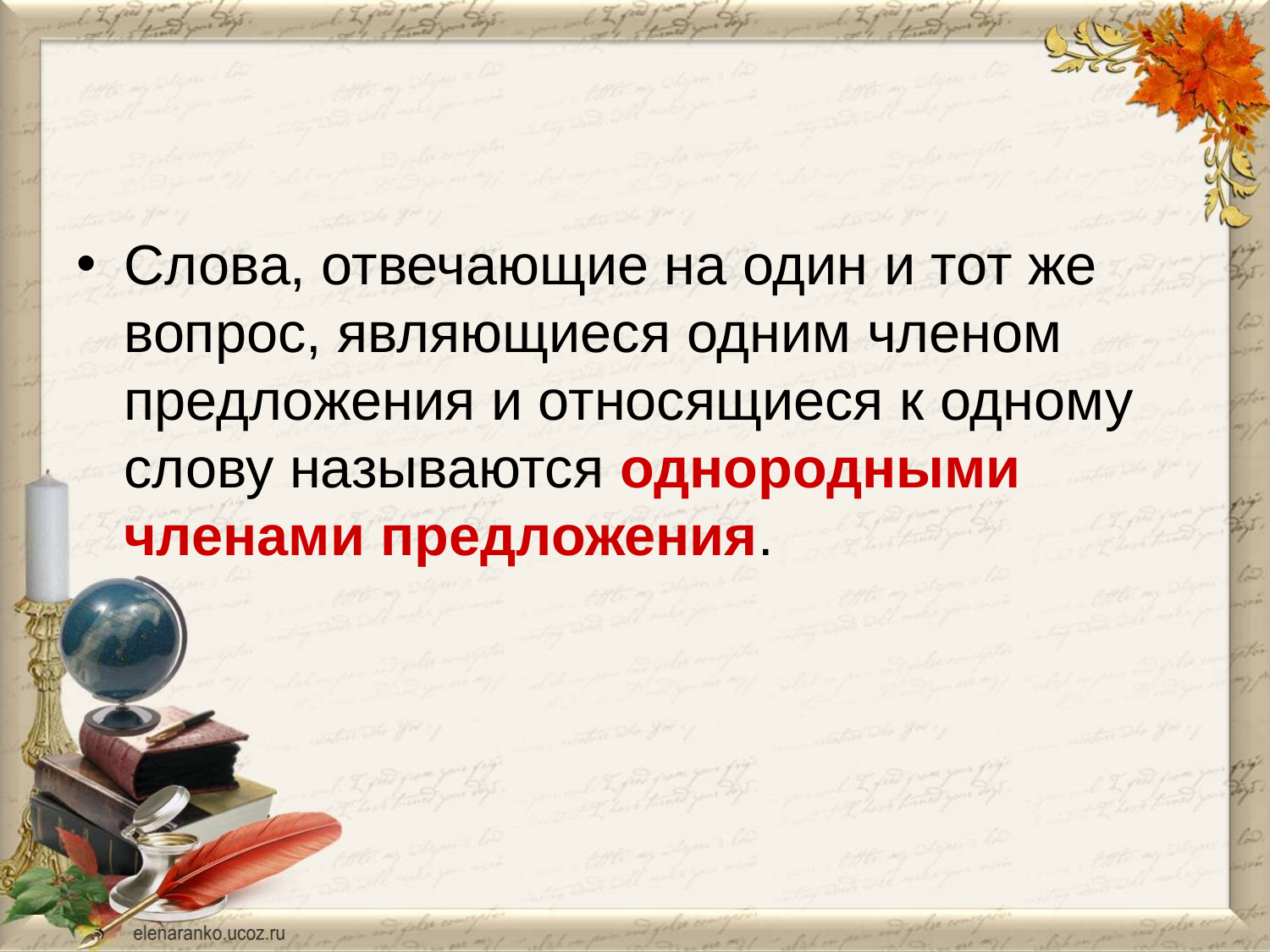

#
Слова, отвечающие на один и тот же вопрос, являющиеся одним членом предложения и относящиеся к одному слову называются однородными членами предложения.